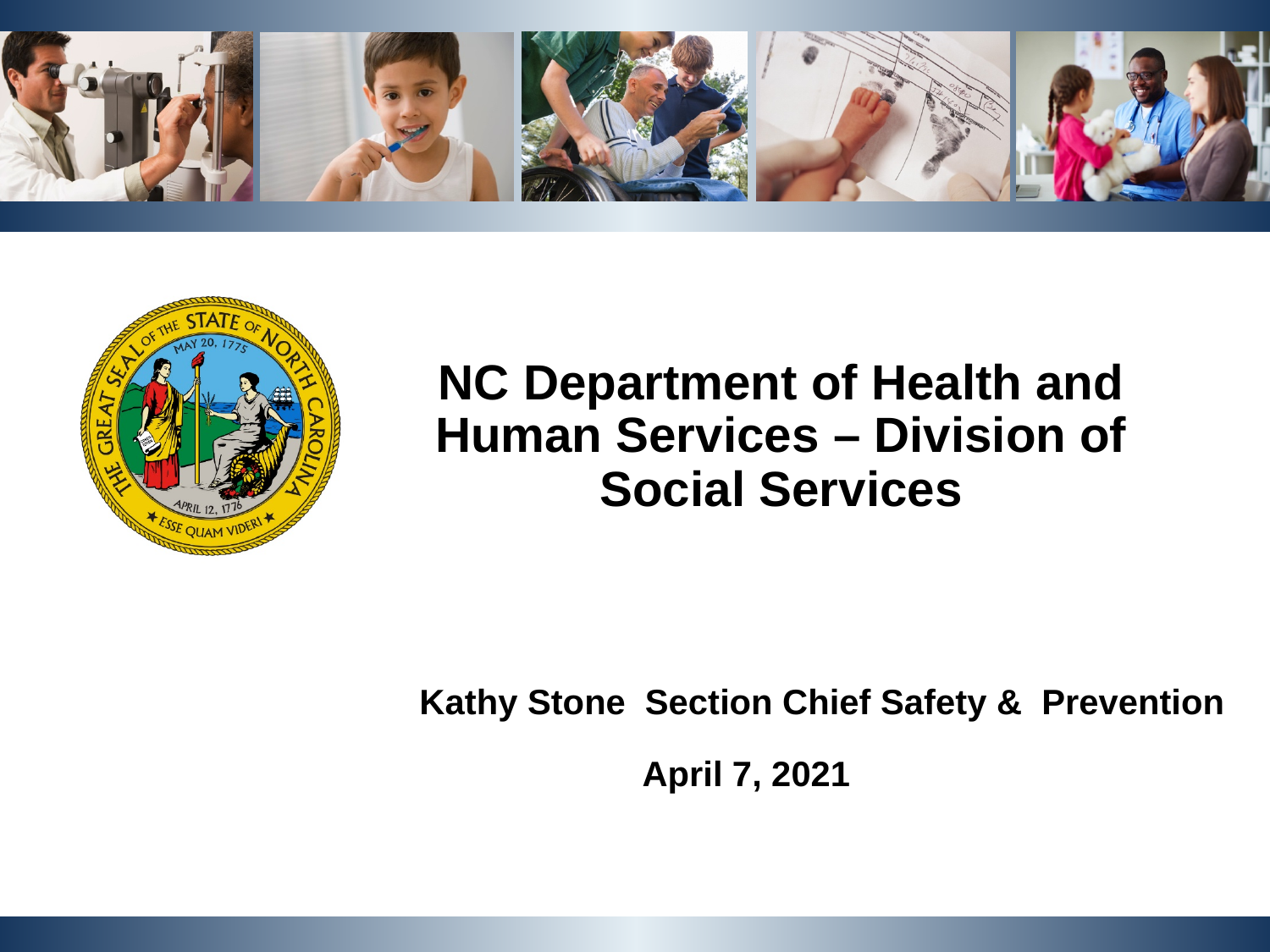

NC Department of Health and Human Services – Division of Social Services

Kathy Stone  Section Chief Safety &  Prevention
April 7, 2021